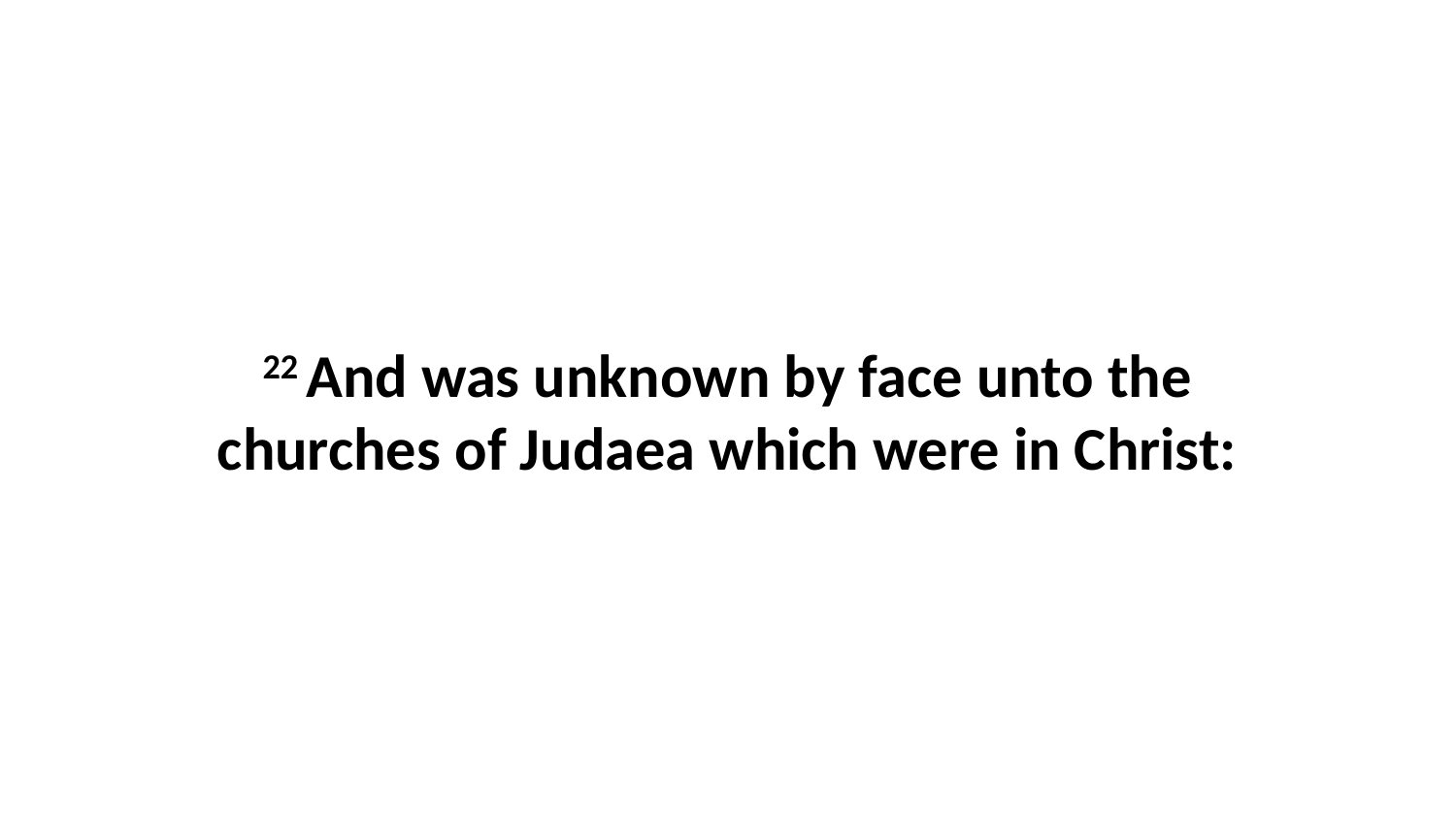

22 And was unknown by face unto the churches of Judaea which were in Christ: